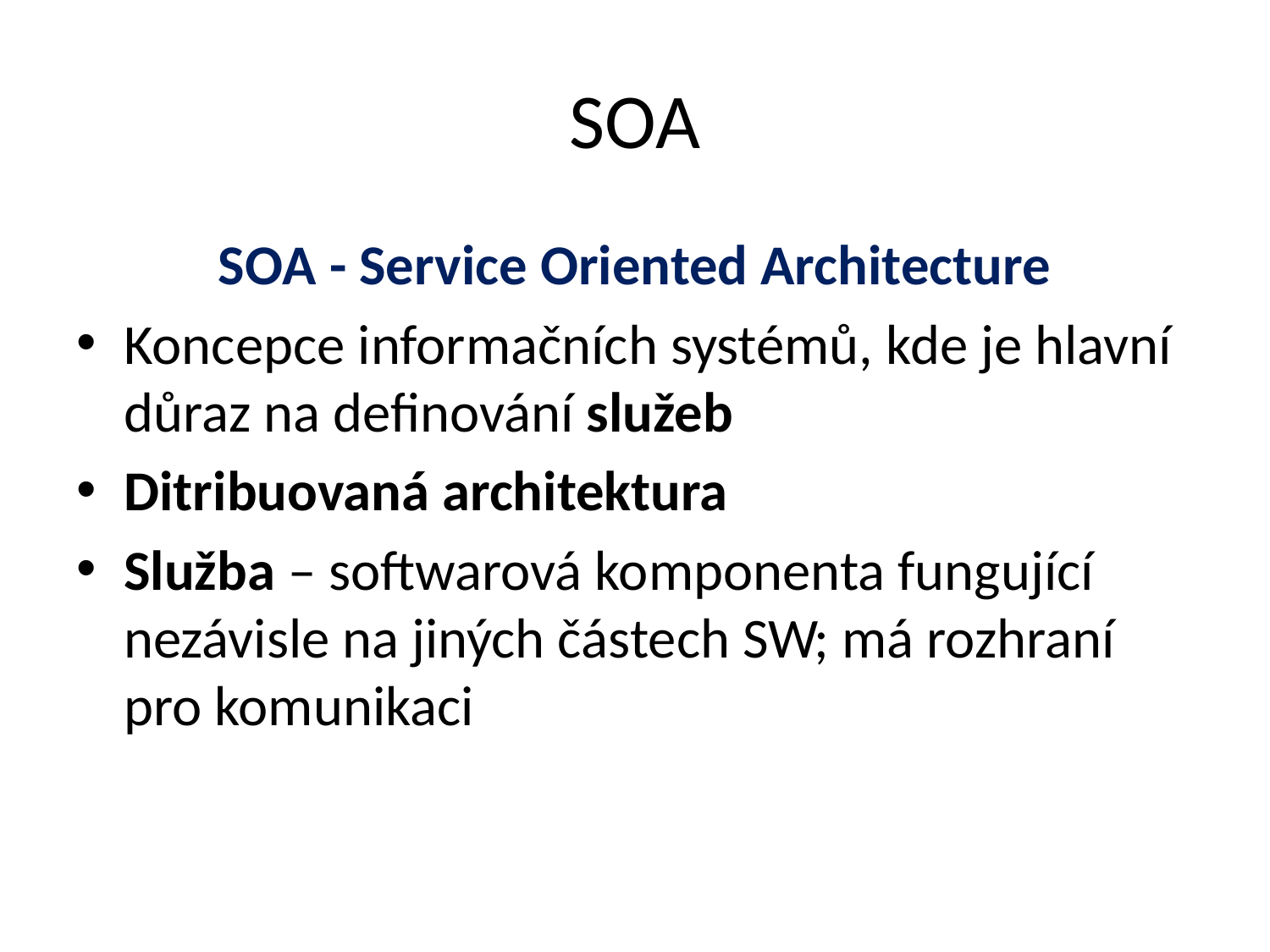

# SOA
SOA - Service Oriented Architecture
Koncepce informačních systémů, kde je hlavní důraz na definování služeb
Ditribuovaná architektura
Služba – softwarová komponenta fungující nezávisle na jiných částech SW; má rozhraní pro komunikaci